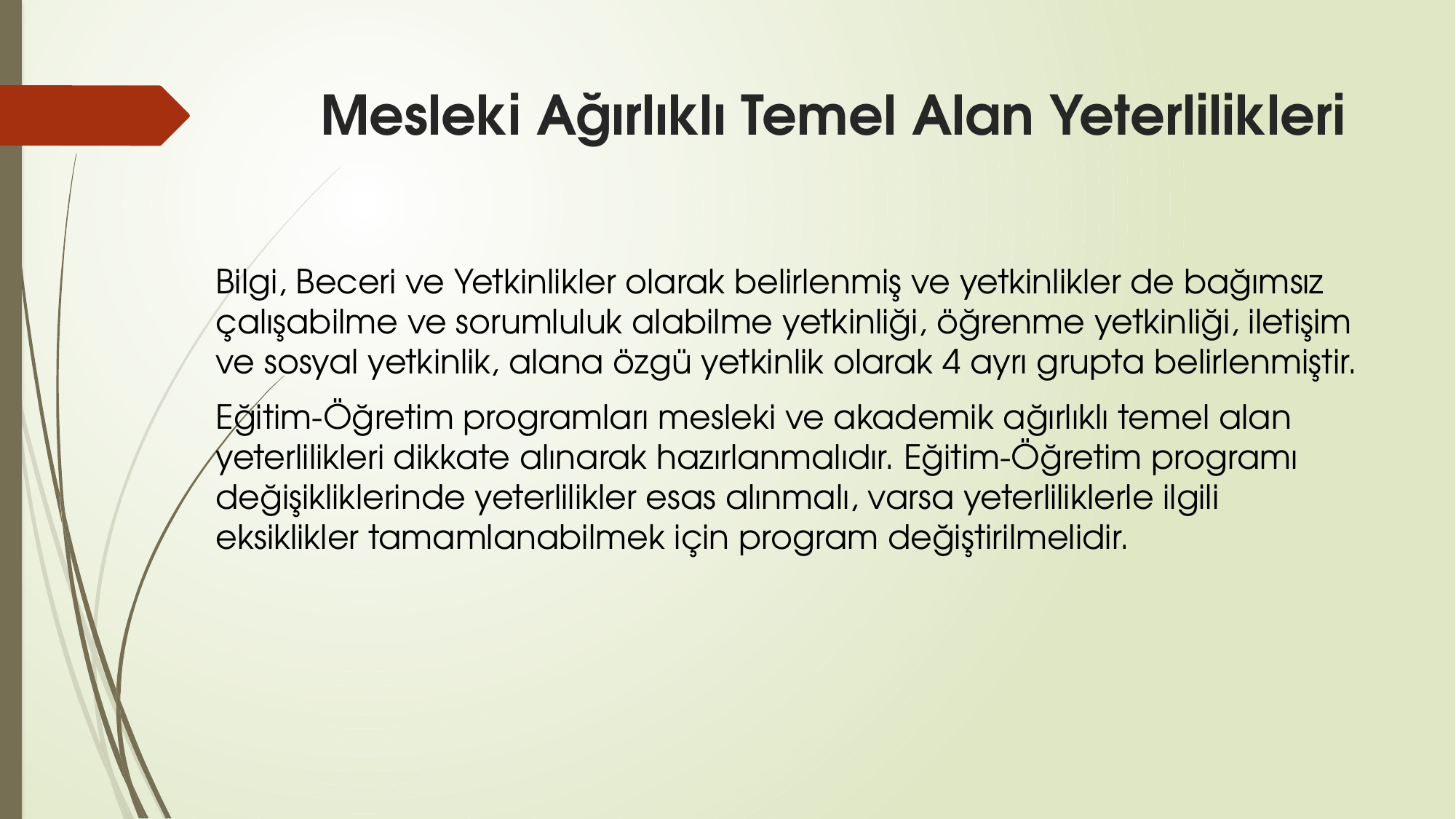

# Mesleki Ağırlıklı Temel Alan Yeterlilikleri
Bilgi, Beceri ve Yetkinlikler olarak belirlenmiş ve yetkinlikler de bağımsız çalışabilme ve sorumluluk alabilme yetkinliği, öğrenme yetkinliği, iletişim ve sosyal yetkinlik, alana özgü yetkinlik olarak 4 ayrı grupta belirlenmiştir.
Eğitim-Öğretim programları mesleki ve akademik ağırlıklı temel alan yeterlilikleri dikkate alınarak hazırlanmalıdır. Eğitim-Öğretim programı değişikliklerinde yeterlilikler esas alınmalı, varsa yeterliliklerle ilgili eksiklikler tamamlanabilmek için program değiştirilmelidir.